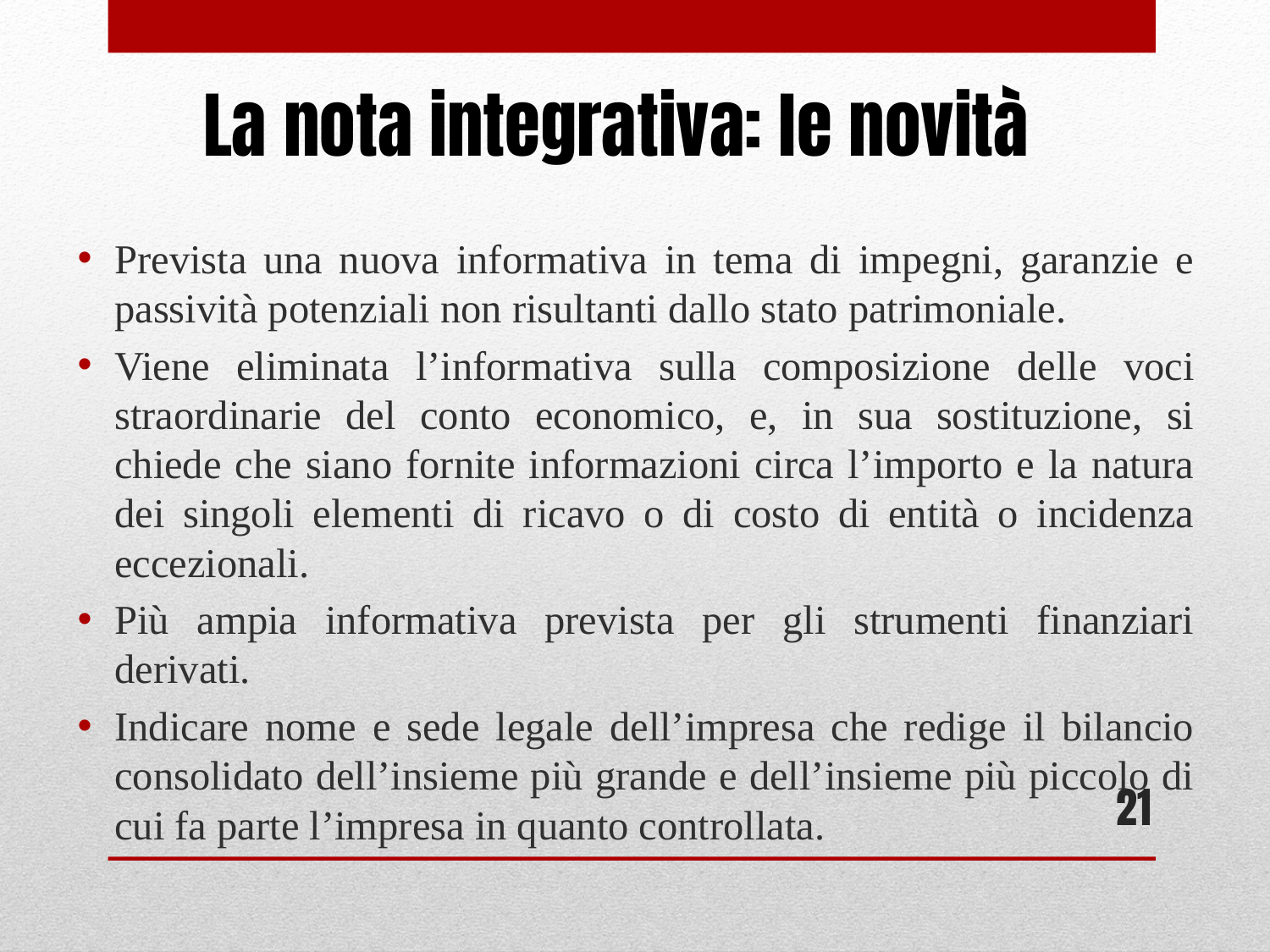

# La nota integrativa: le novità
Prevista una nuova informativa in tema di impegni, garanzie e passività potenziali non risultanti dallo stato patrimoniale.
Viene eliminata l’informativa sulla composizione delle voci straordinarie del conto economico, e, in sua sostituzione, si chiede che siano fornite informazioni circa l’importo e la natura dei singoli elementi di ricavo o di costo di entità o incidenza eccezionali.
Più ampia informativa prevista per gli strumenti finanziari derivati.
Indicare nome e sede legale dell’impresa che redige il bilancio consolidato dell’insieme più grande e dell’insieme più piccolo di cui fa parte l’impresa in quanto controllata.
21